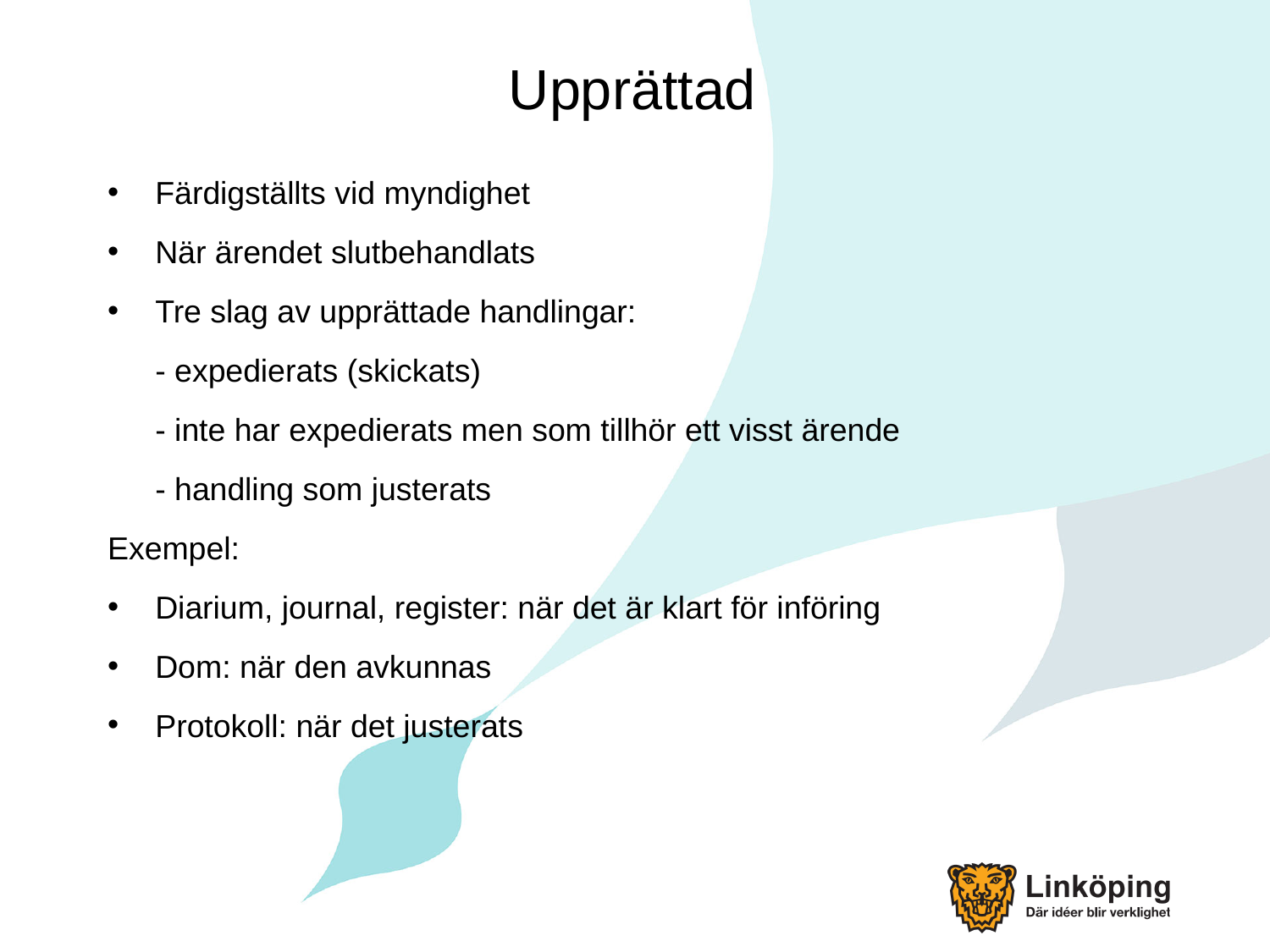

# Upprättad
Färdigställts vid myndighet
När ärendet slutbehandlats
Tre slag av upprättade handlingar:
	- expedierats (skickats)
	- inte har expedierats men som tillhör ett visst ärende
	- handling som justerats
Exempel:
Diarium, journal, register: när det är klart för införing
Dom: när den avkunnas
Protokoll: när det justerats